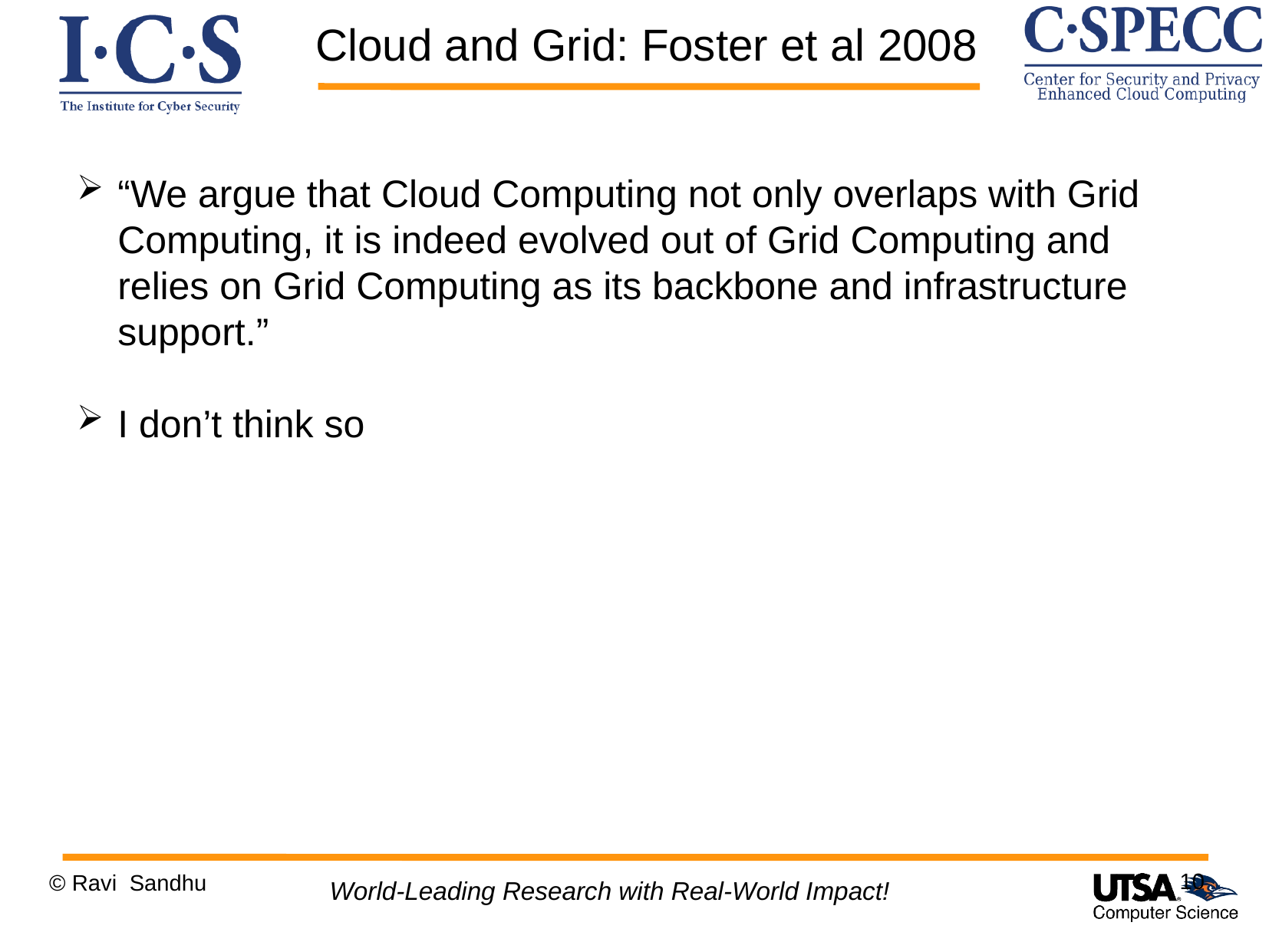

Cloud and Grid: Foster et al 2008

“We argue that Cloud Computing not only overlaps with Grid Computing, it is indeed evolved out of Grid Computing and relies on Grid Computing as its backbone and infrastructure support.”

I don’t think so
10
© Ravi  Sandhu
World-Leading Research with Real-World Impact!